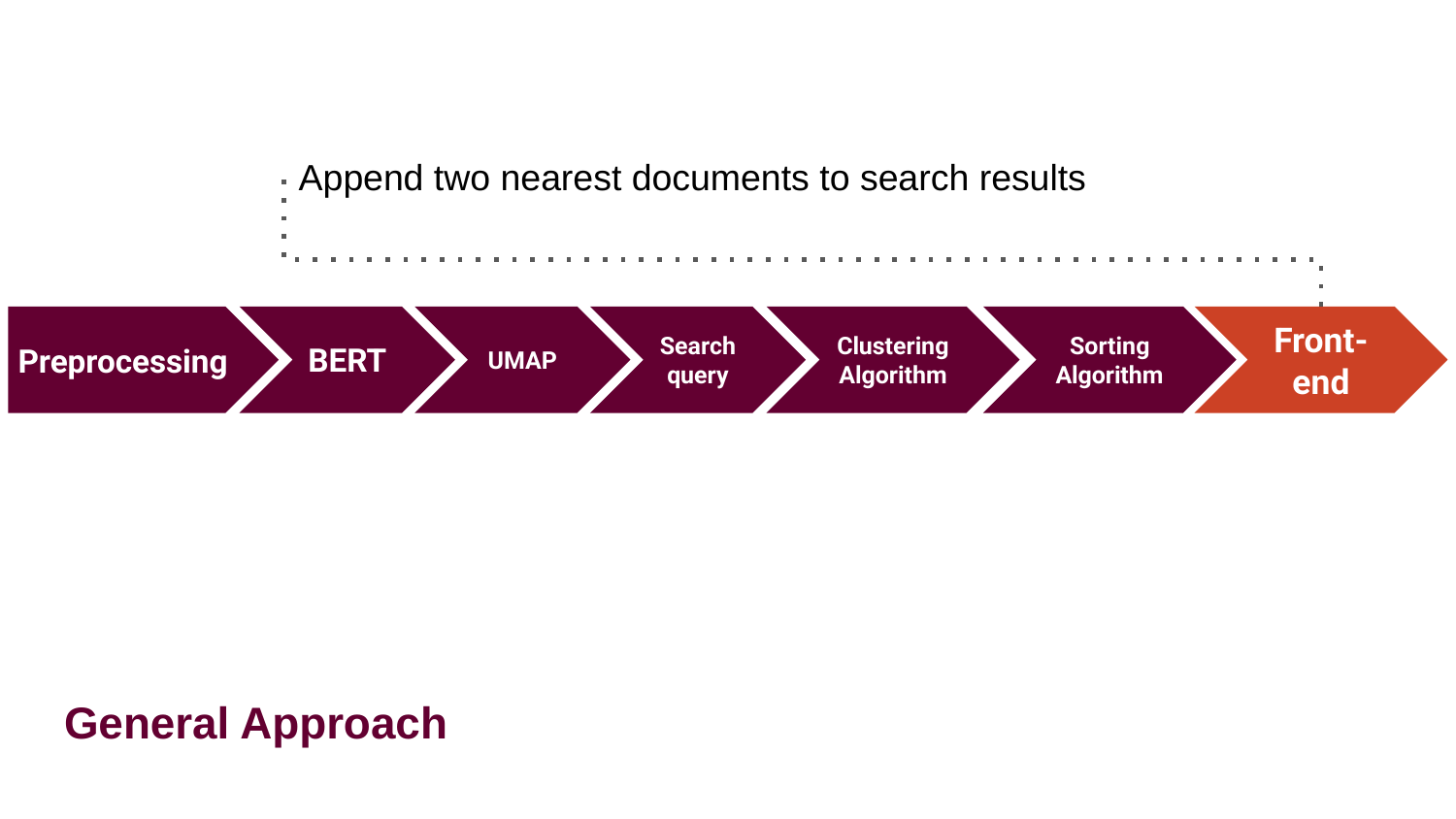

Append two nearest documents to search results
Sorting Algorithm
Clustering Algorithm
BERT
UMAP
Search query
Front-end
Preprocessing
General Approach